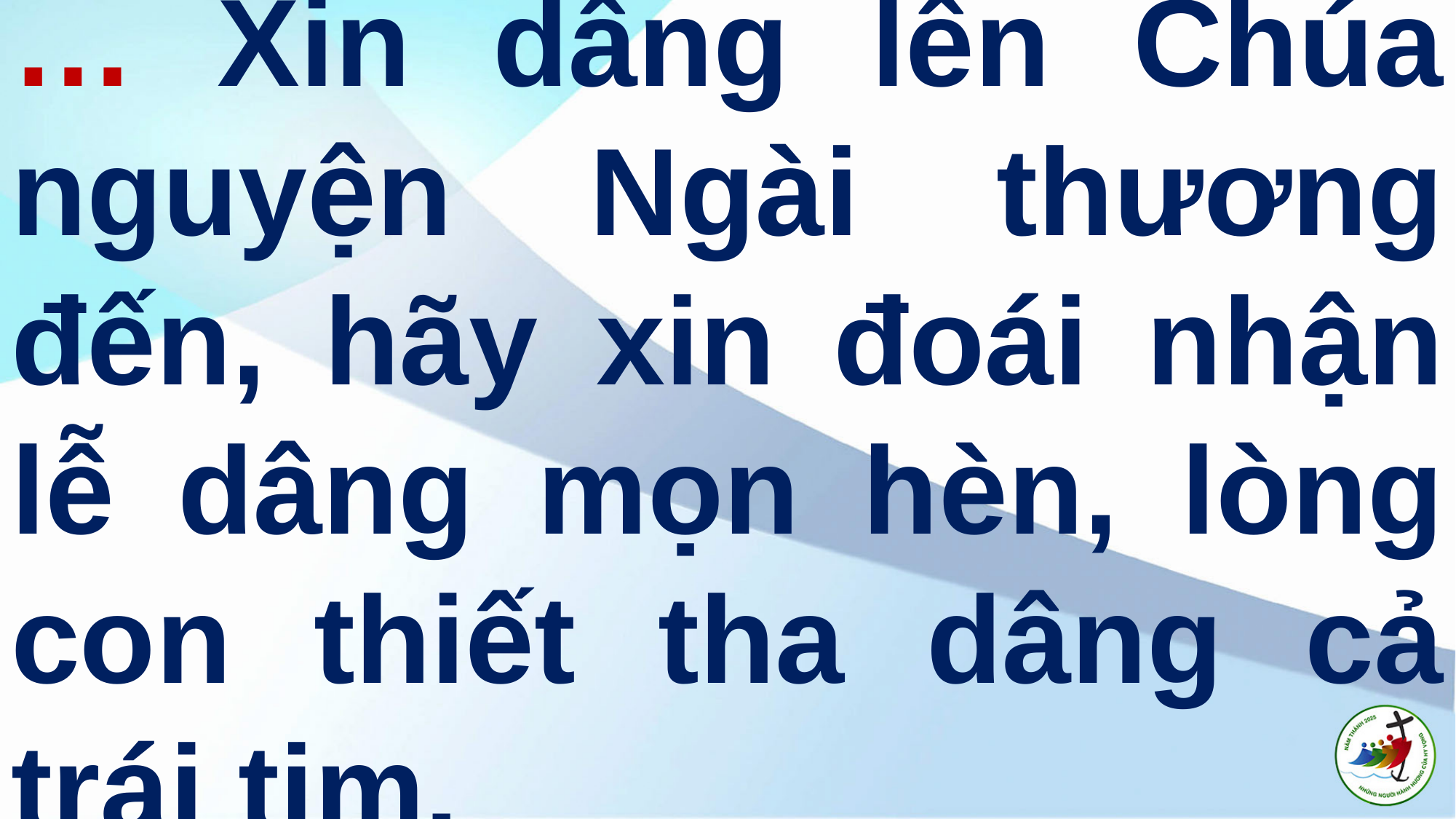

# … Xin dâng lên Chúa nguyện Ngài thương đến, hãy xin đoái nhận lễ dâng mọn hèn, lòng con thiết tha dâng cả trái tim.